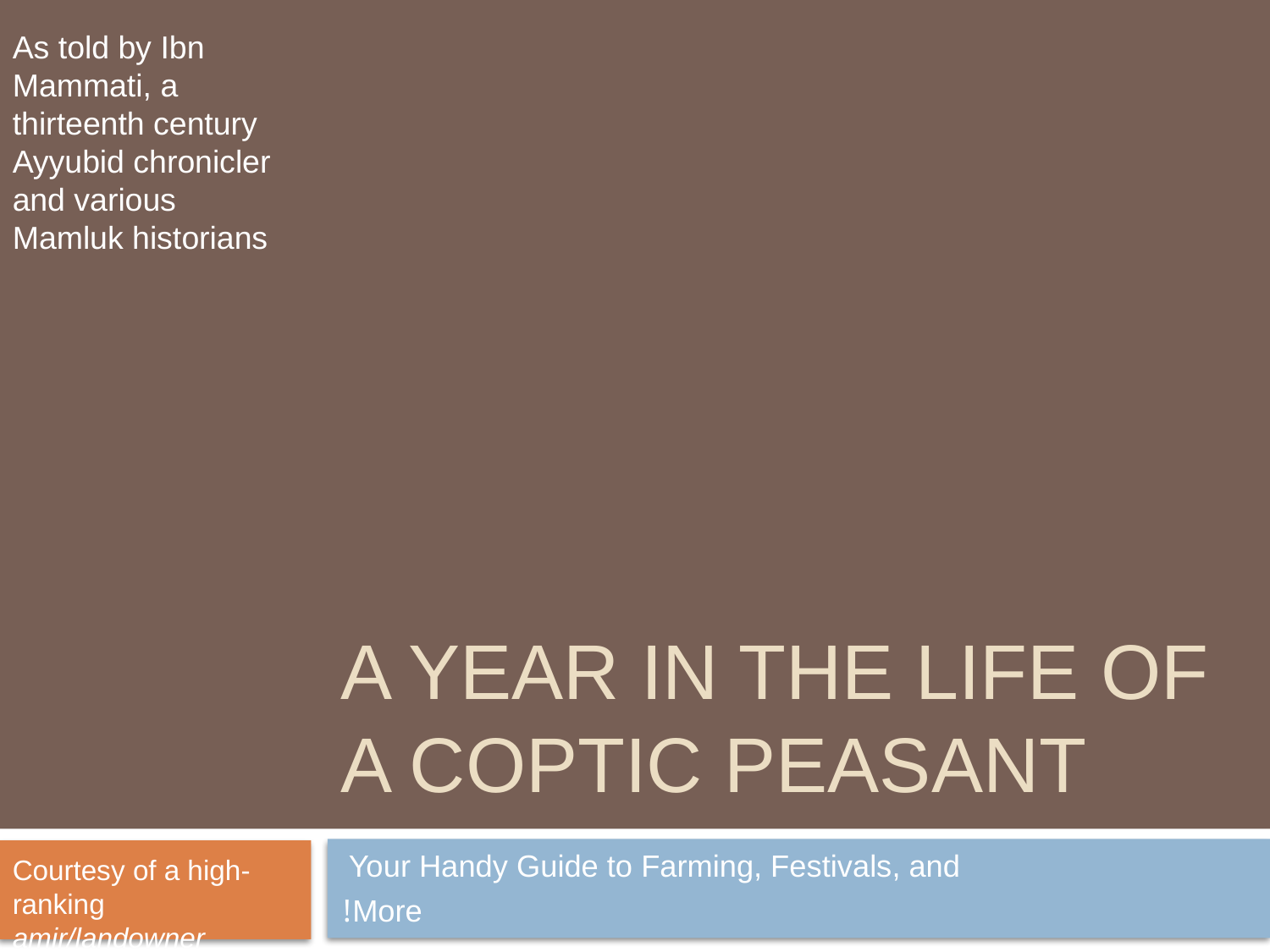

As told by Ibn Mammati, a thirteenth century Ayyubid chronicler and various Mamluk historians
# A Year in the Life of a Coptic Peasant
Your Handy Guide to Farming, Festivals, and
More!
Courtesy of a high-ranking amir/landowner